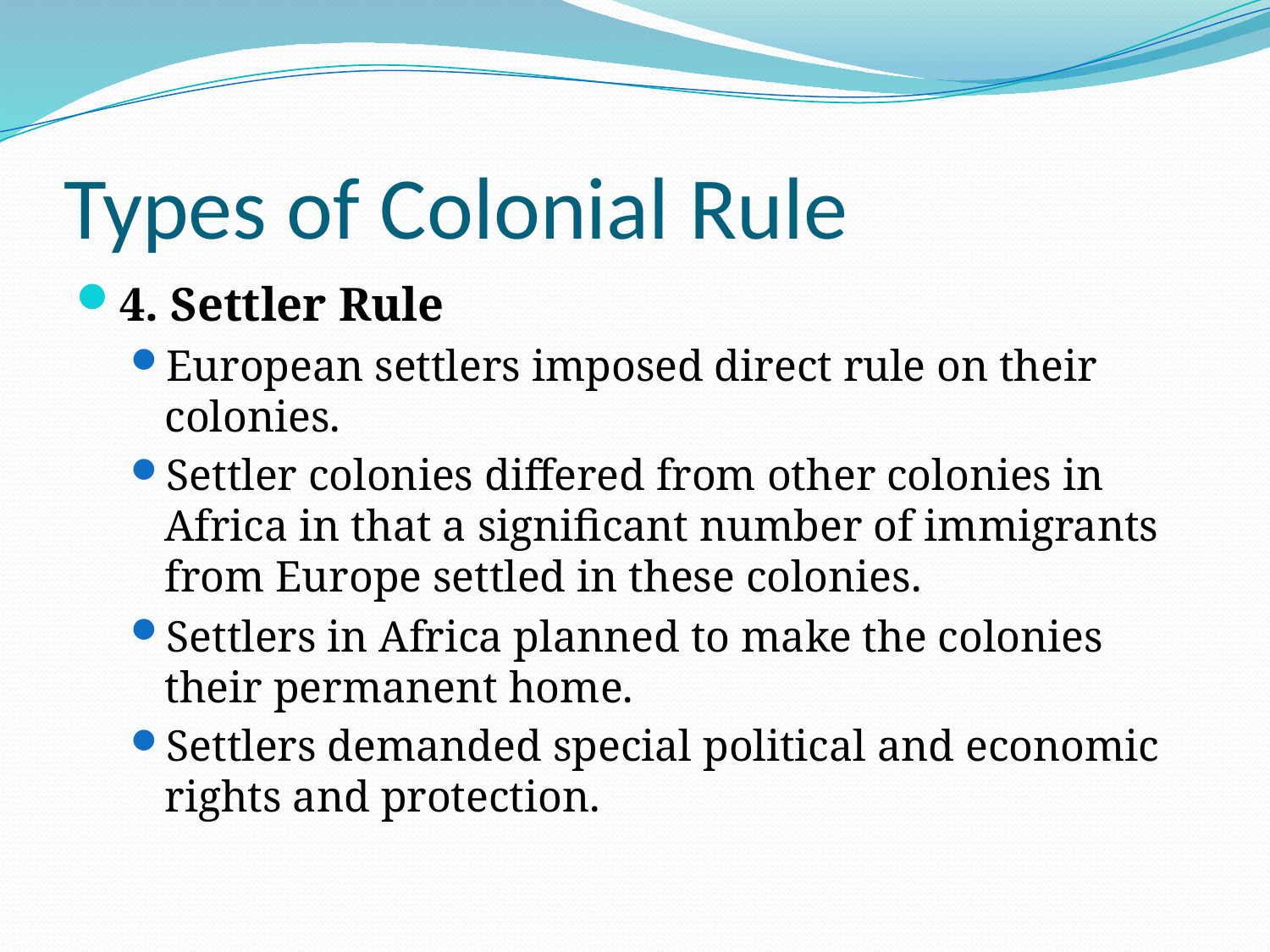

# Types of Colonial Rule
4. Settler Rule
European settlers imposed direct rule on their colonies.
Settler colonies differed from other colonies in Africa in that a significant number of immigrants from Europe settled in these colonies.
Settlers in Africa planned to make the colonies their permanent home.
Settlers demanded special political and economic rights and protection.